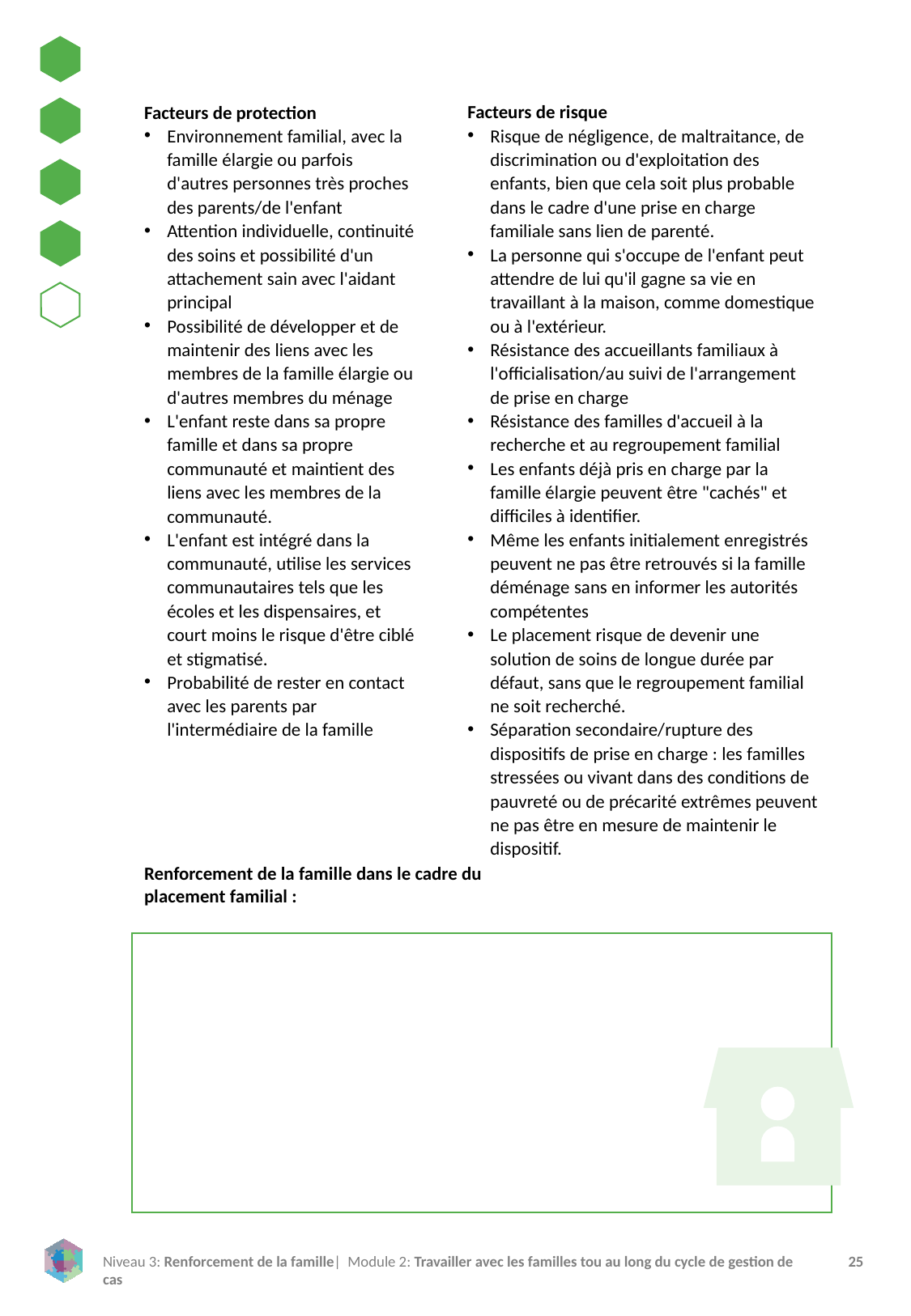

Facteurs de protection
Environnement familial, avec la famille élargie ou parfois d'autres personnes très proches des parents/de l'enfant
Attention individuelle, continuité des soins et possibilité d'un attachement sain avec l'aidant principal
Possibilité de développer et de maintenir des liens avec les membres de la famille élargie ou d'autres membres du ménage
L'enfant reste dans sa propre famille et dans sa propre communauté et maintient des liens avec les membres de la communauté.
L'enfant est intégré dans la communauté, utilise les services communautaires tels que les écoles et les dispensaires, et court moins le risque d'être ciblé et stigmatisé.
Probabilité de rester en contact avec les parents par l'intermédiaire de la famille
Facteurs de risque
Risque de négligence, de maltraitance, de discrimination ou d'exploitation des enfants, bien que cela soit plus probable dans le cadre d'une prise en charge familiale sans lien de parenté.
La personne qui s'occupe de l'enfant peut attendre de lui qu'il gagne sa vie en travaillant à la maison, comme domestique ou à l'extérieur.
Résistance des accueillants familiaux à l'officialisation/au suivi de l'arrangement de prise en charge
Résistance des familles d'accueil à la recherche et au regroupement familial
Les enfants déjà pris en charge par la famille élargie peuvent être "cachés" et difficiles à identifier.
Même les enfants initialement enregistrés peuvent ne pas être retrouvés si la famille déménage sans en informer les autorités compétentes
Le placement risque de devenir une solution de soins de longue durée par défaut, sans que le regroupement familial ne soit recherché.
Séparation secondaire/rupture des dispositifs de prise en charge : les familles stressées ou vivant dans des conditions de pauvreté ou de précarité extrêmes peuvent ne pas être en mesure de maintenir le dispositif.

Renforcement de la famille dans le cadre du placement familial :